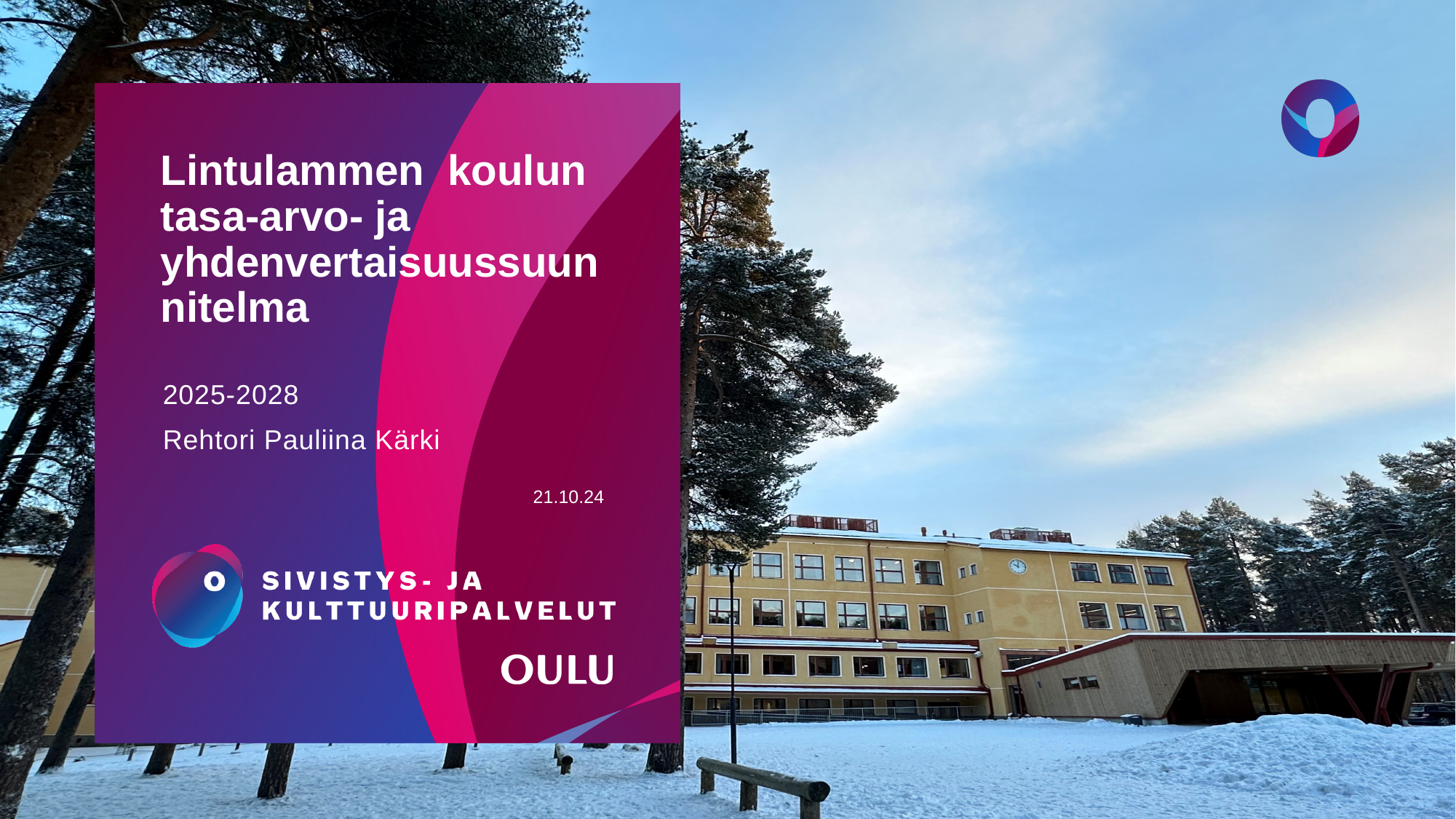

# Lintulammen  koulun tasa-arvo- ja yhdenvertaisuussuunnitelma
2025-2028
Rehtori Pauliina Kärki
21.10.24